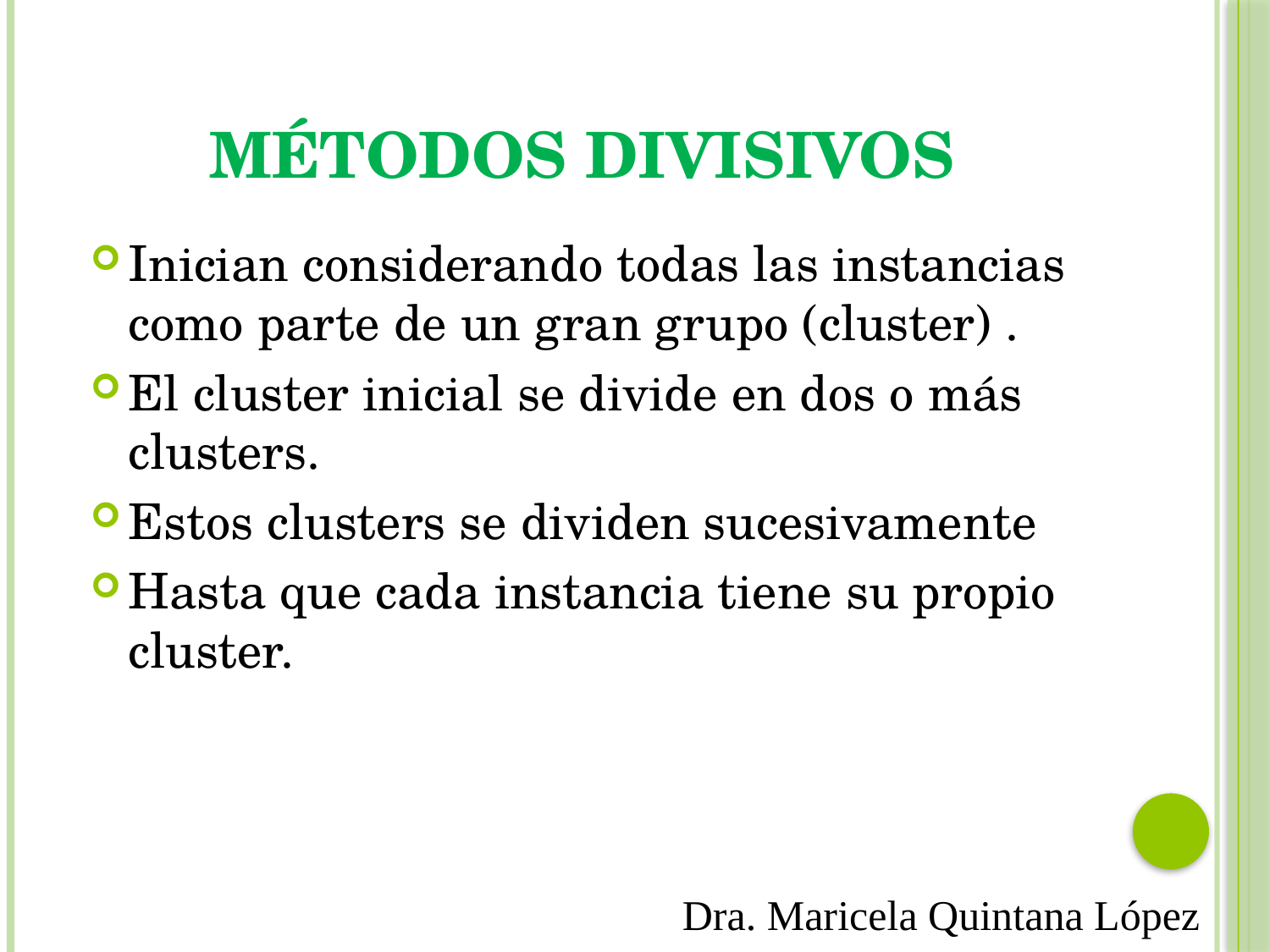

# Métodos Divisivos
Inician considerando todas las instancias como parte de un gran grupo (cluster) .
El cluster inicial se divide en dos o más clusters.
Estos clusters se dividen sucesivamente
Hasta que cada instancia tiene su propio cluster.